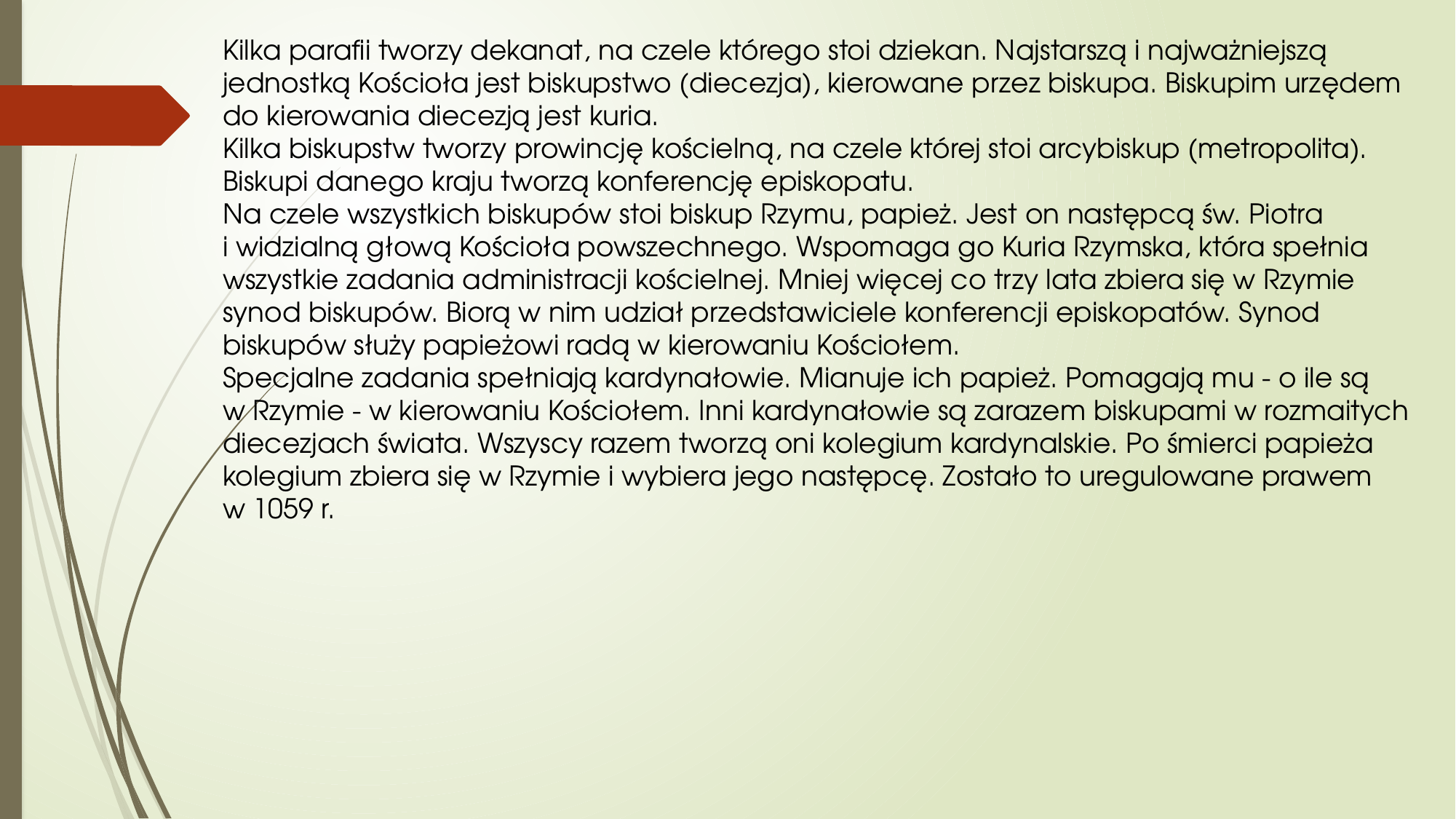

Kilka parafii tworzy dekanat, na czele którego stoi dziekan. Najstarszą i najważniejszą jednostką Kościoła jest biskupstwo (diecezja), kierowane przez biskupa. Biskupim urzędem do kierowania diecezją jest kuria.
Kilka biskupstw tworzy prowincję kościelną, na czele której stoi arcybiskup (metropolita). Biskupi danego kraju tworzą konferencję episkopatu.
Na czele wszystkich biskupów stoi biskup Rzymu, papież. Jest on następcą św. Piotra             i widzialną głową Kościoła powszechnego. Wspomaga go Kuria Rzymska, która spełnia wszystkie zadania administracji kościelnej. Mniej więcej co trzy lata zbiera się w Rzymie synod biskupów. Biorą w nim udział przedstawiciele konferencji episkopatów. Synod biskupów służy papieżowi radą w kierowaniu Kościołem.
Specjalne zadania spełniają kardynałowie. Mianuje ich papież. Pomagają mu - o ile są    w Rzymie - w kierowaniu Kościołem. Inni kardynałowie są zarazem biskupami w rozmaitych diecezjach świata. Wszyscy razem tworzą oni kolegium kardynalskie. Po śmierci papieża kolegium zbiera się w Rzymie i wybiera jego następcę. Zostało to uregulowane prawem   w 1059 r.